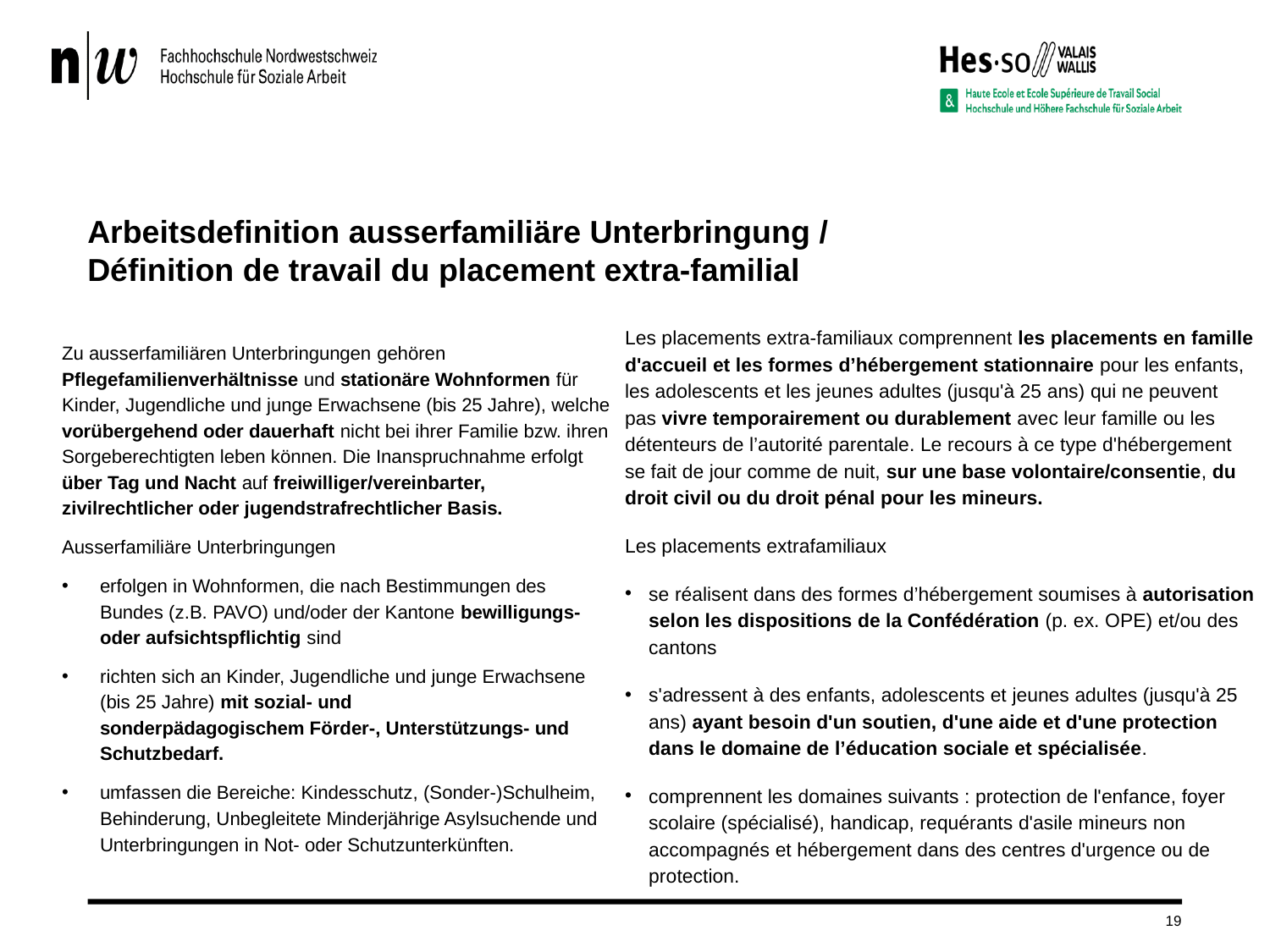

# Arbeitsdefinition ausserfamiliäre Unterbringung / Définition de travail du placement extra-familial

Les placements extra-familiaux comprennent les placements en famille d'accueil et les formes d’hébergement stationnaire pour les enfants, les adolescents et les jeunes adultes (jusqu'à 25 ans) qui ne peuvent pas vivre temporairement ou durablement avec leur famille ou les détenteurs de l’autorité parentale. Le recours à ce type d'hébergement se fait de jour comme de nuit, sur une base volontaire/consentie, du droit civil ou du droit pénal pour les mineurs.
Les placements extrafamiliaux
se réalisent dans des formes d’hébergement soumises à autorisation selon les dispositions de la Confédération (p. ex. OPE) et/ou des cantons
s'adressent à des enfants, adolescents et jeunes adultes (jusqu'à 25 ans) ayant besoin d'un soutien, d'une aide et d'une protection dans le domaine de l’éducation sociale et spécialisée.
comprennent les domaines suivants : protection de l'enfance, foyer scolaire (spécialisé), handicap, requérants d'asile mineurs non accompagnés et hébergement dans des centres d'urgence ou de protection.

Zu ausserfamiliären Unterbringungen​ gehören Pflegefamilienverhältnisse und stationäre Wohnformen für Kinder, Jugendliche und junge Erwachsene (bis 25 Jahre), welche vorübergehend oder dauerhaft nicht bei ihrer Familie bzw. ihren Sorgeberechtigten leben können. Die Inanspruchnahme erfolgt über Tag und Nacht auf freiwilliger/vereinbarter, zivilrechtlicher oder jugendstrafrechtlicher Basis.
Ausserfamiliäre Unterbringungen
erfolgen in Wohnformen, die nach Bestimmungen des Bundes (z.B. PAVO) und/oder der Kantone bewilligungs- oder aufsichtspflichtig sind
richten sich an Kinder, Jugendliche und junge Erwachsene (bis 25 Jahre) mit sozial- und sonderpädagogischem Förder-, Unterstützungs- und Schutzbedarf.
umfassen die Bereiche: Kindesschutz, (Sonder-)Schulheim, Behinderung, Unbegleitete Minderjährige Asylsuchende und Unterbringungen in Not- oder Schutzunterkünften.

19